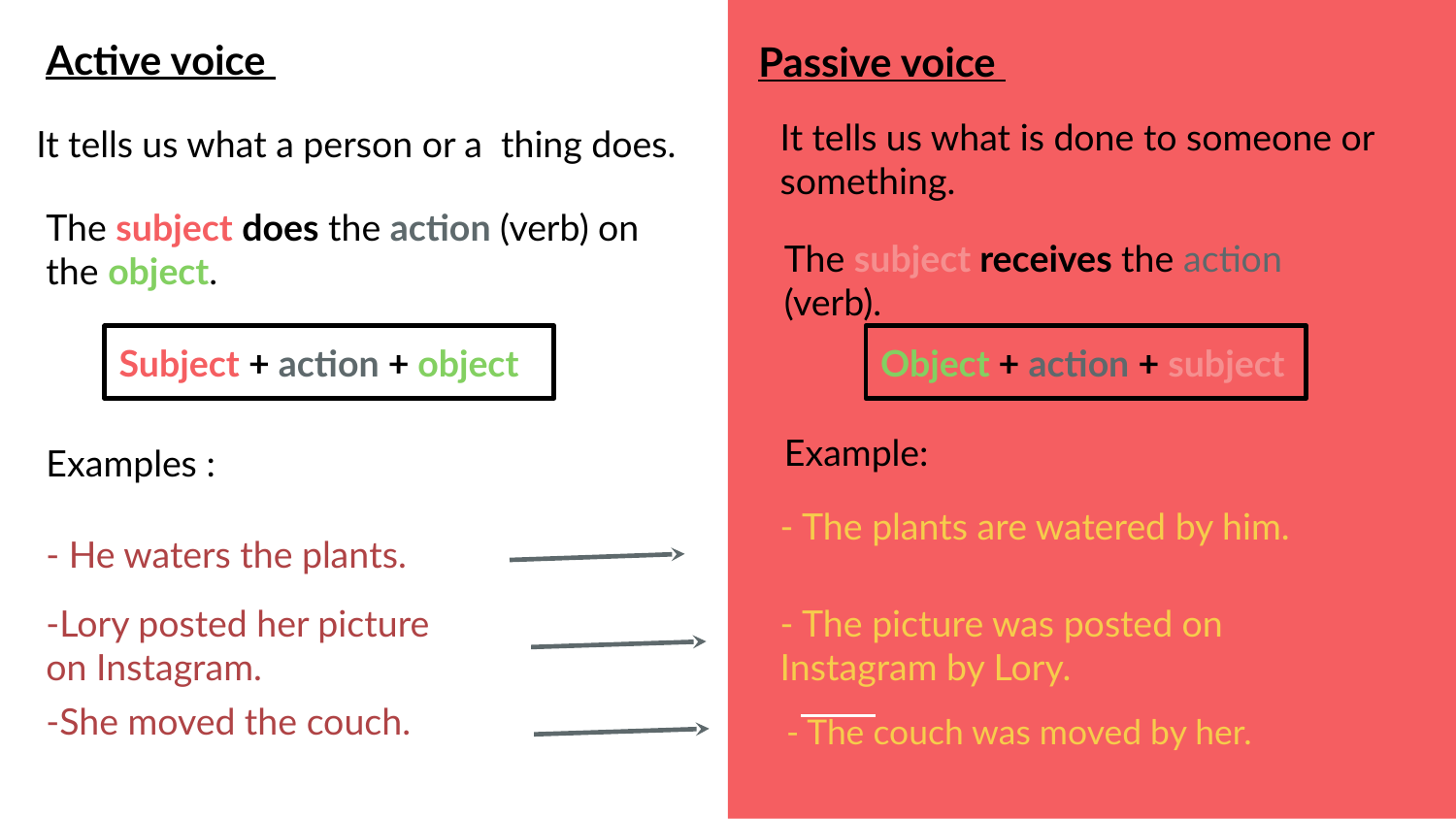

Active voice
Passive voice
It tells us what is done to someone or something.
It tells us what a person or a  thing does.
The subject does the action (verb) on the object.
The subject receives the action (verb).
Subject + action + object
Object + action + subject
Example:
Examples :
- The plants are watered by him.

- He waters the plants.
-Lory posted her picture on Instagram.
- The picture was posted on Instagram by Lory.
-She moved the couch.
- The couch was moved by her.